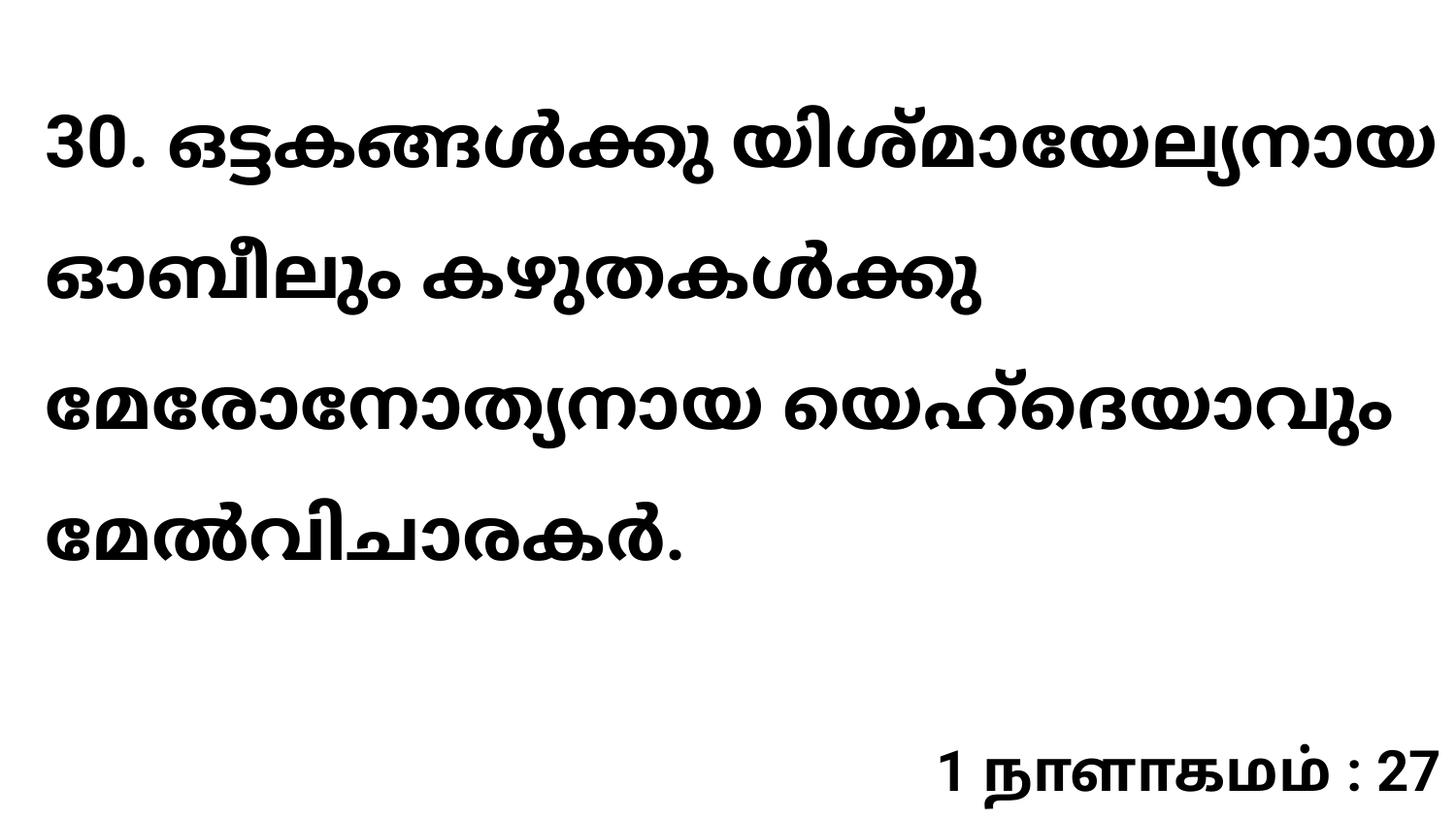

30. ഒട്ടകങ്ങൾക്കു യിശ്മായേല്യനായ ഓബീലും കഴുതകൾക്കു മേരോനോത്യനായ യെഹ്ദെയാവും മേൽവിചാരകർ.
1 நாளாகமம் : 27